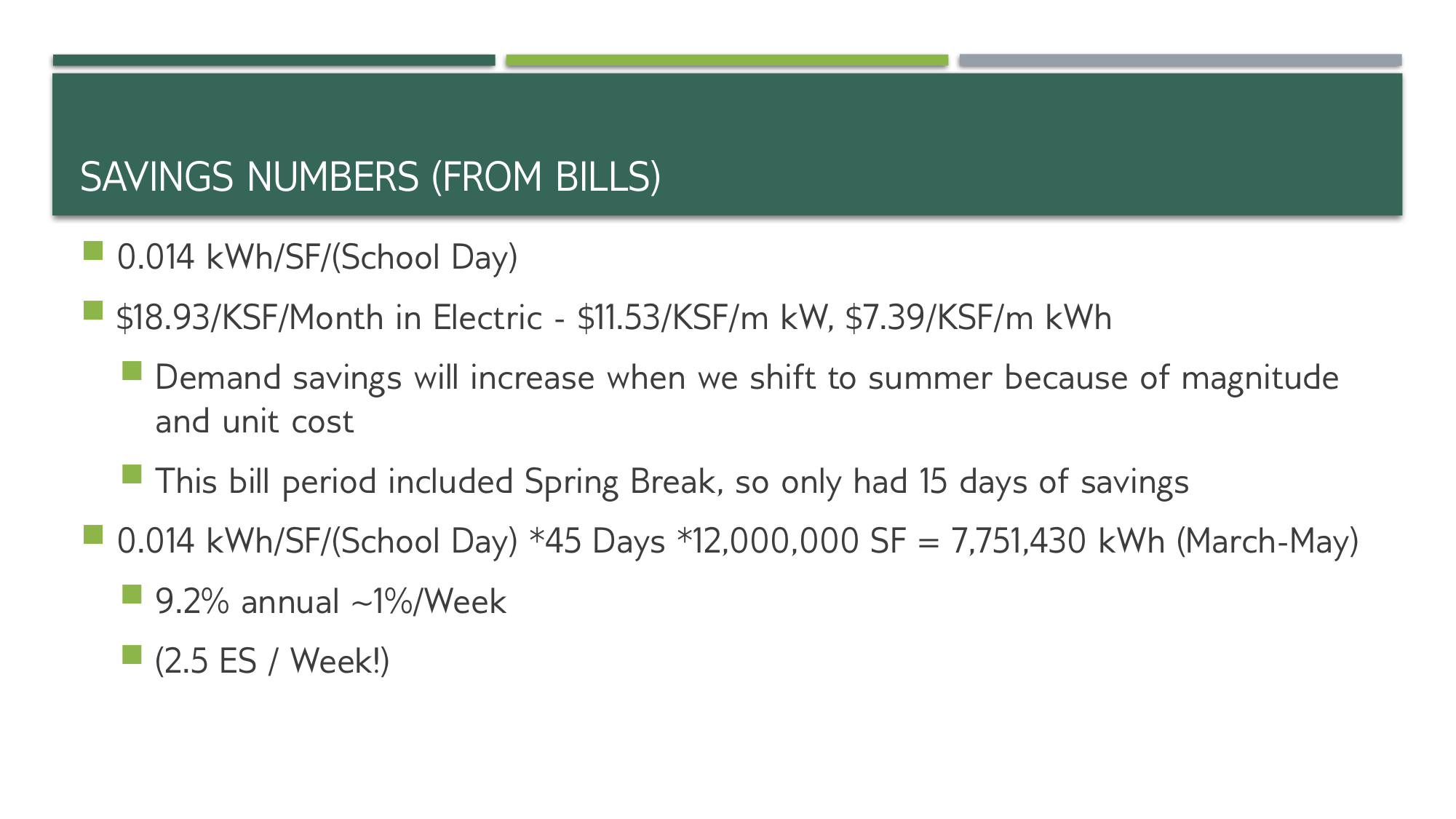

# Savings Numbers (From bills)
0.014 kWh/SF/(School Day)
$18.93/KSF/Month in Electric - $11.53/KSF/m kW, $7.39/KSF/m kWh
Demand savings will increase when we shift to summer because of magnitude and unit cost
This bill period included Spring Break, so only had 15 days of savings
0.014 kWh/SF/(School Day) *45 Days *12,000,000 SF = 7,751,430 kWh (March-May)
9.2% annual ~1%/Week
(2.5 ES / Week!)